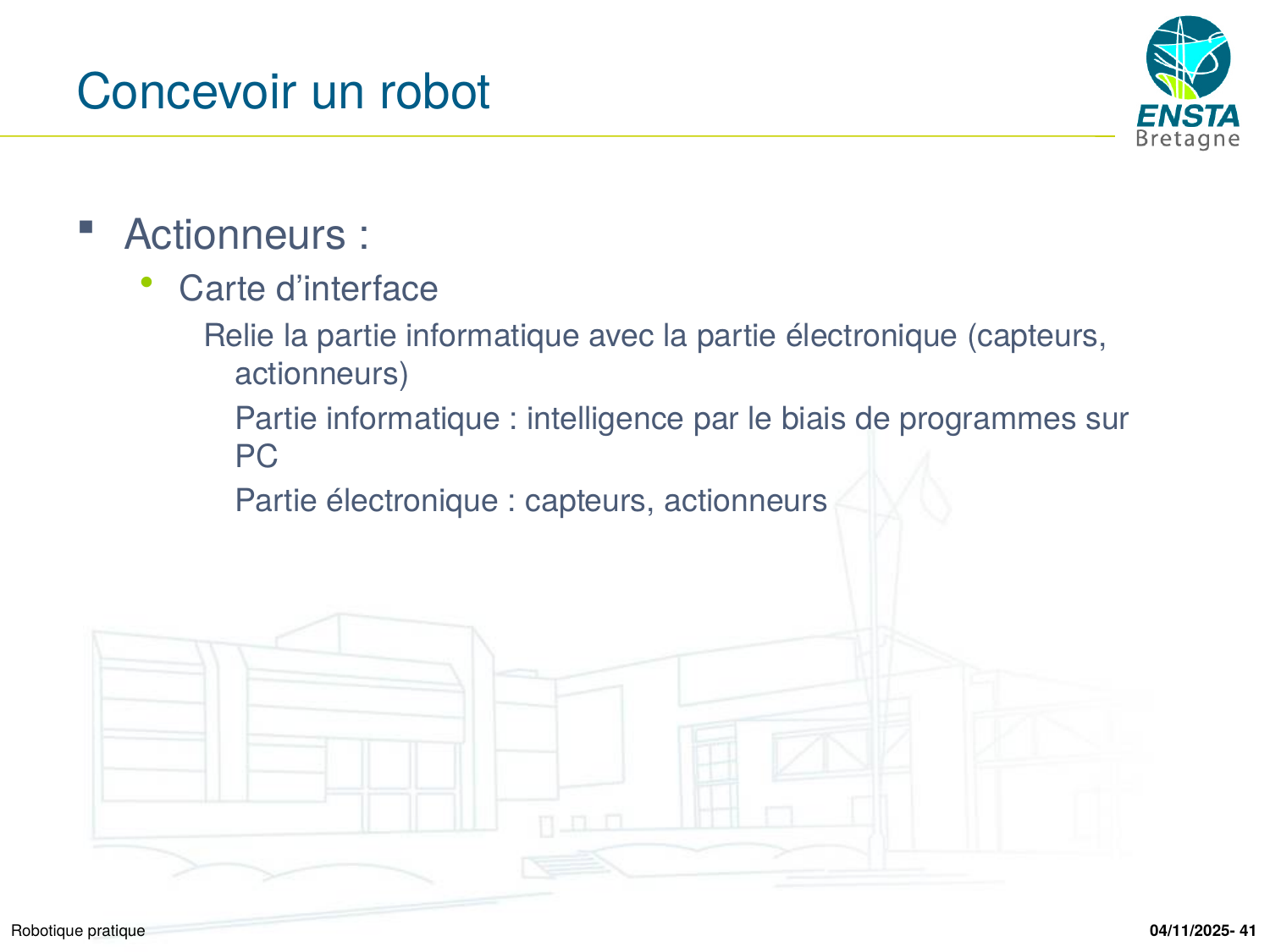

# Concevoir un robot
Actionneurs :
Carte d’interface
Relie la partie informatique avec la partie électronique (capteurs, actionneurs)
	Partie informatique : intelligence par le biais de programmes sur PC
	Partie électronique : capteurs, actionneurs